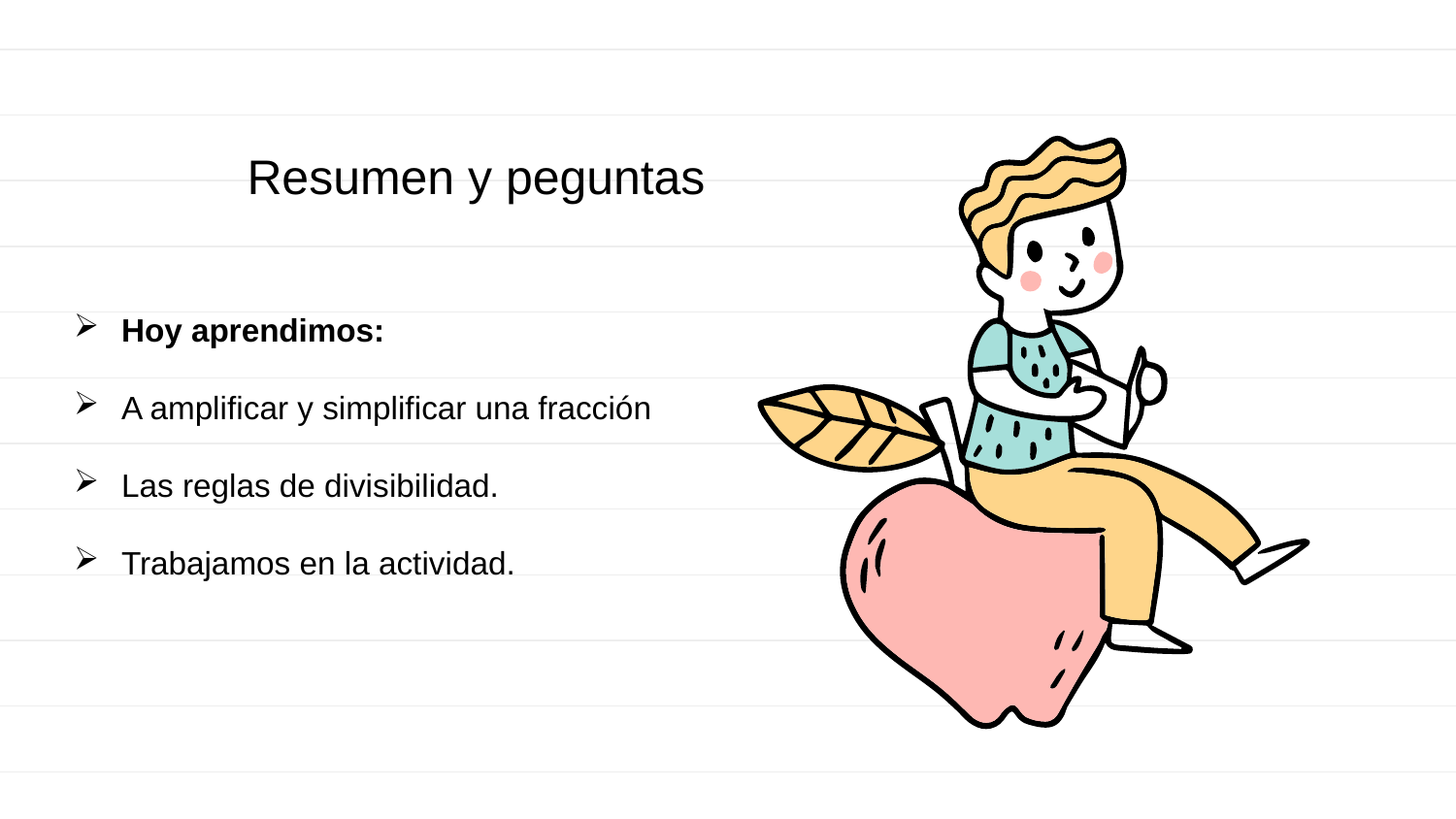

# Resumen y peguntas

Hoy aprendimos:

A amplificar y simplificar una fracción

Las reglas de divisibilidad.

Trabajamos en la actividad.